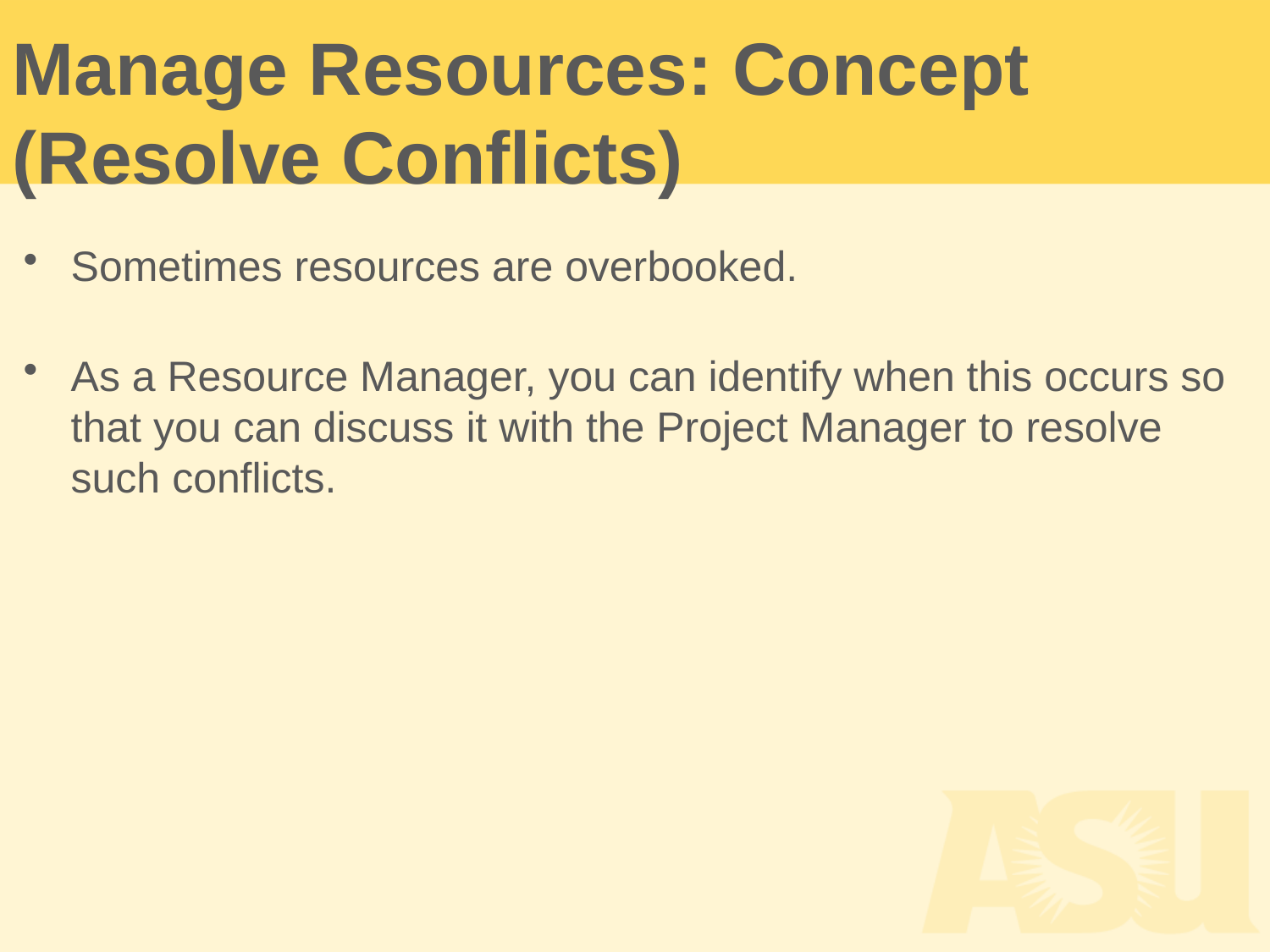

Manage Resources: Concept (Resolve Conflicts)
Sometimes resources are overbooked.
As a Resource Manager, you can identify when this occurs so that you can discuss it with the Project Manager to resolve such conflicts.